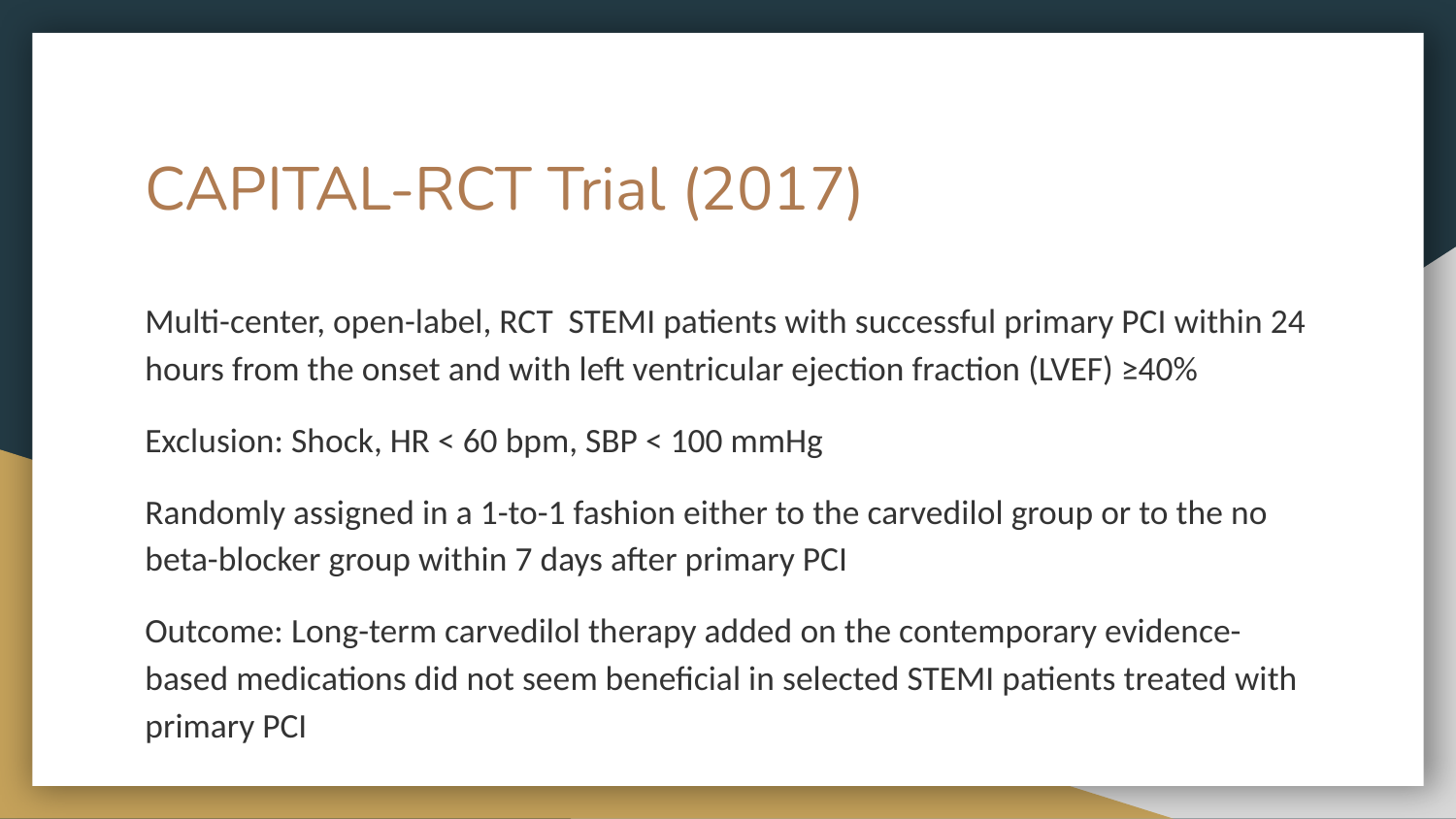

# CAPITAL-RCT Trial (2017)
Multi-center, open-label, RCT  STEMI patients with successful primary PCI within 24 hours from the onset and with left ventricular ejection fraction (LVEF) ≥40%
Exclusion: Shock, HR < 60 bpm, SBP < 100 mmHg
Randomly assigned in a 1-to-1 fashion either to the carvedilol group or to the no beta-blocker group within 7 days after primary PCI
Outcome: Long-term carvedilol therapy added on the contemporary evidence-based medications did not seem beneficial in selected STEMI patients treated with primary PCI